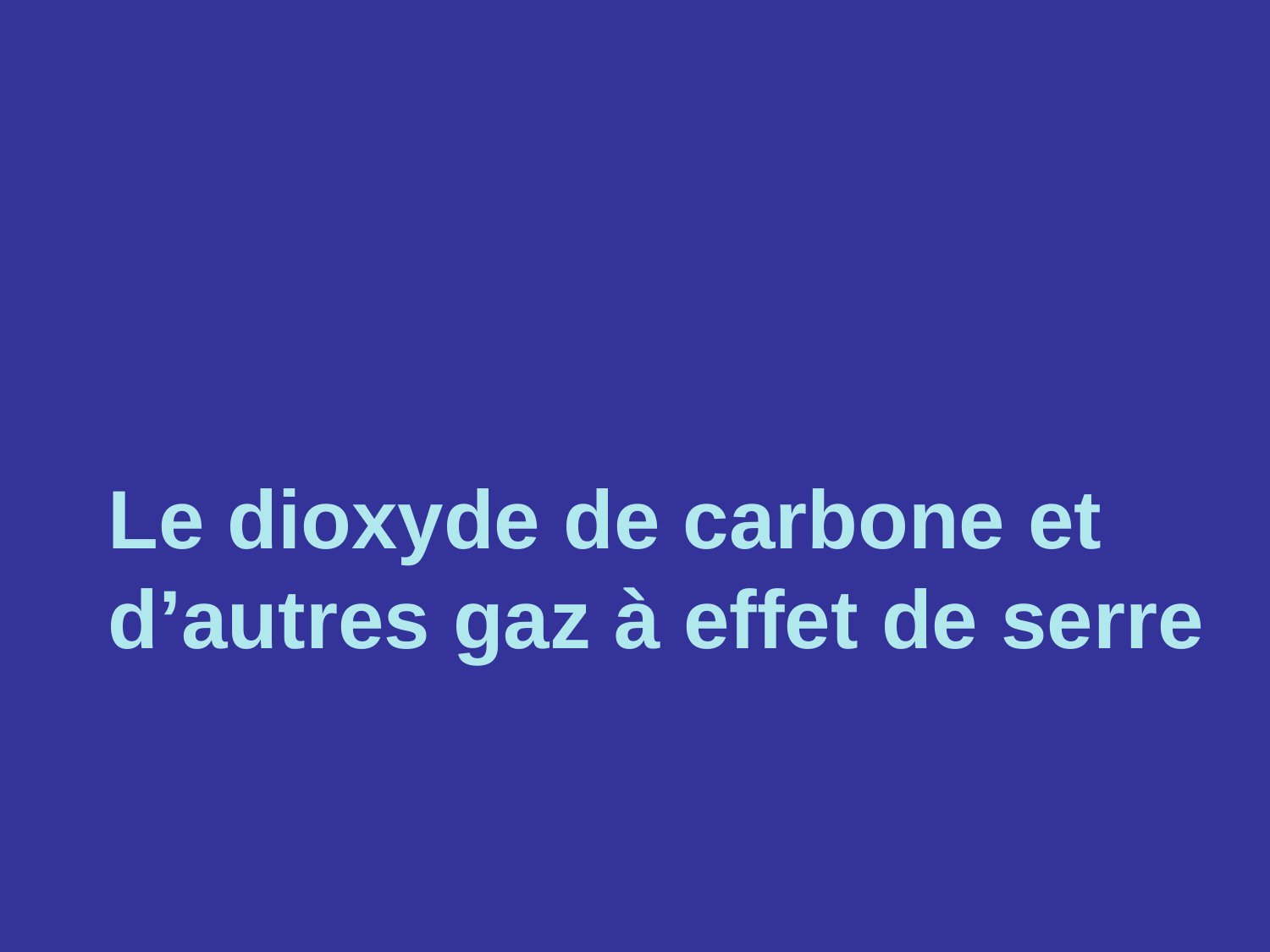

Le dioxyde de carbone et d’autres gaz à effet de serre